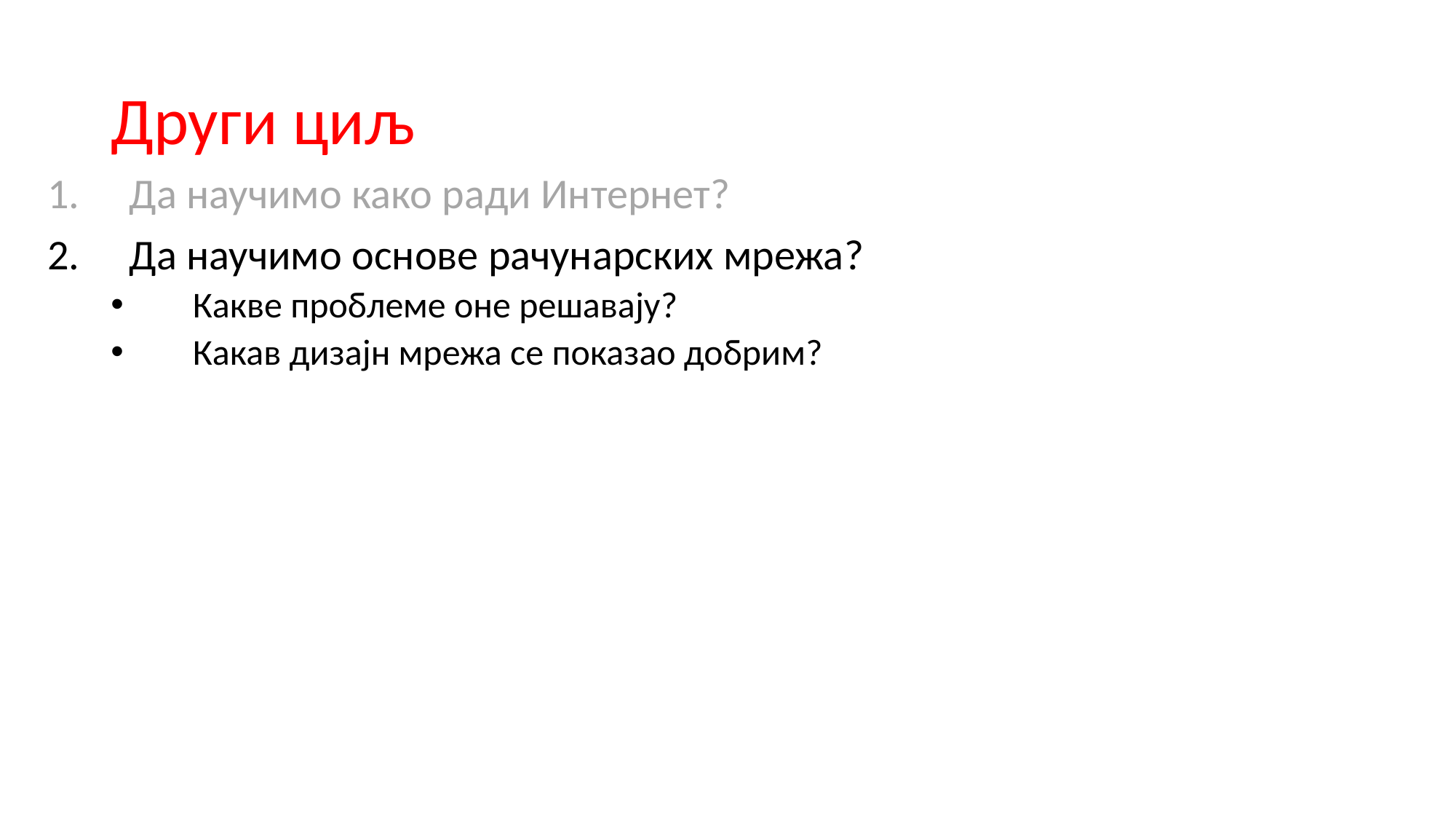

# Други циљ
Да научимо како ради Интернет?
Да научимо основе рачунарских мрежа?
Какве проблеме оне решавају?
Какав дизајн мрежа се показао добрим?
6